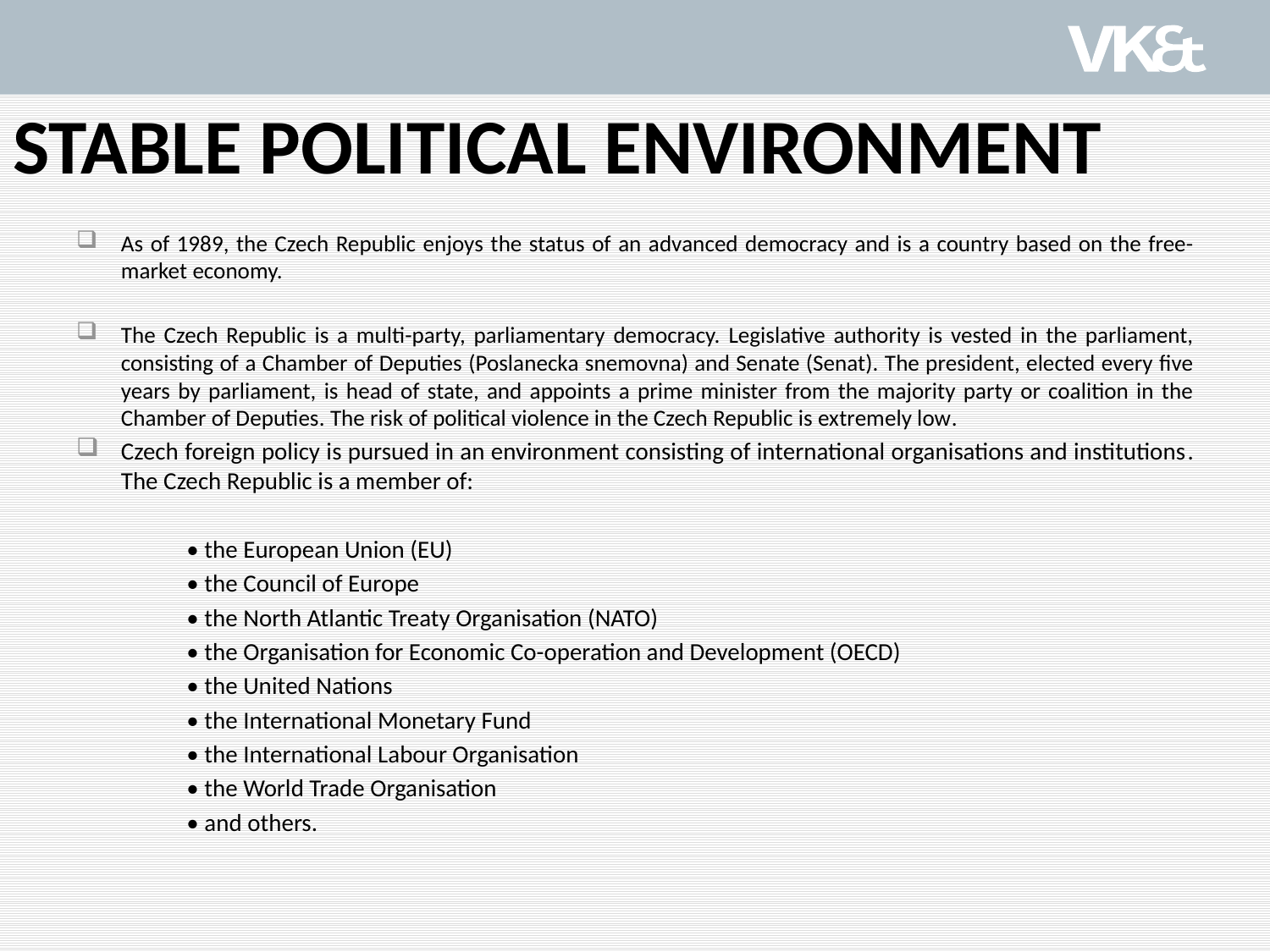

# STABLE POLITICAL ENVIRONMENT
As of 1989, the Czech Republic enjoys the status of an advanced democracy and is a country based on the free-market economy.

The Czech Republic is a multi-party, parliamentary democracy. Legislative authority is vested in the parliament, consisting of a Chamber of Deputies (Poslanecka snemovna) and Senate (Senat). The president, elected every five years by parliament, is head of state, and appoints a prime minister from the majority party or coalition in the Chamber of Deputies. The risk of political violence in the Czech Republic is extremely low.
Czech foreign policy is pursued in an environment consisting of international organisations and institutions. The Czech Republic is a member of:

	• the European Union (EU)
	• the Council of Europe
	• the North Atlantic Treaty Organisation (NATO)
	• the Organisation for Economic Co-operation and Development (OECD)
	• the United Nations
	• the International Monetary Fund
	• the International Labour Organisation
	• the World Trade Organisation
	• and others.